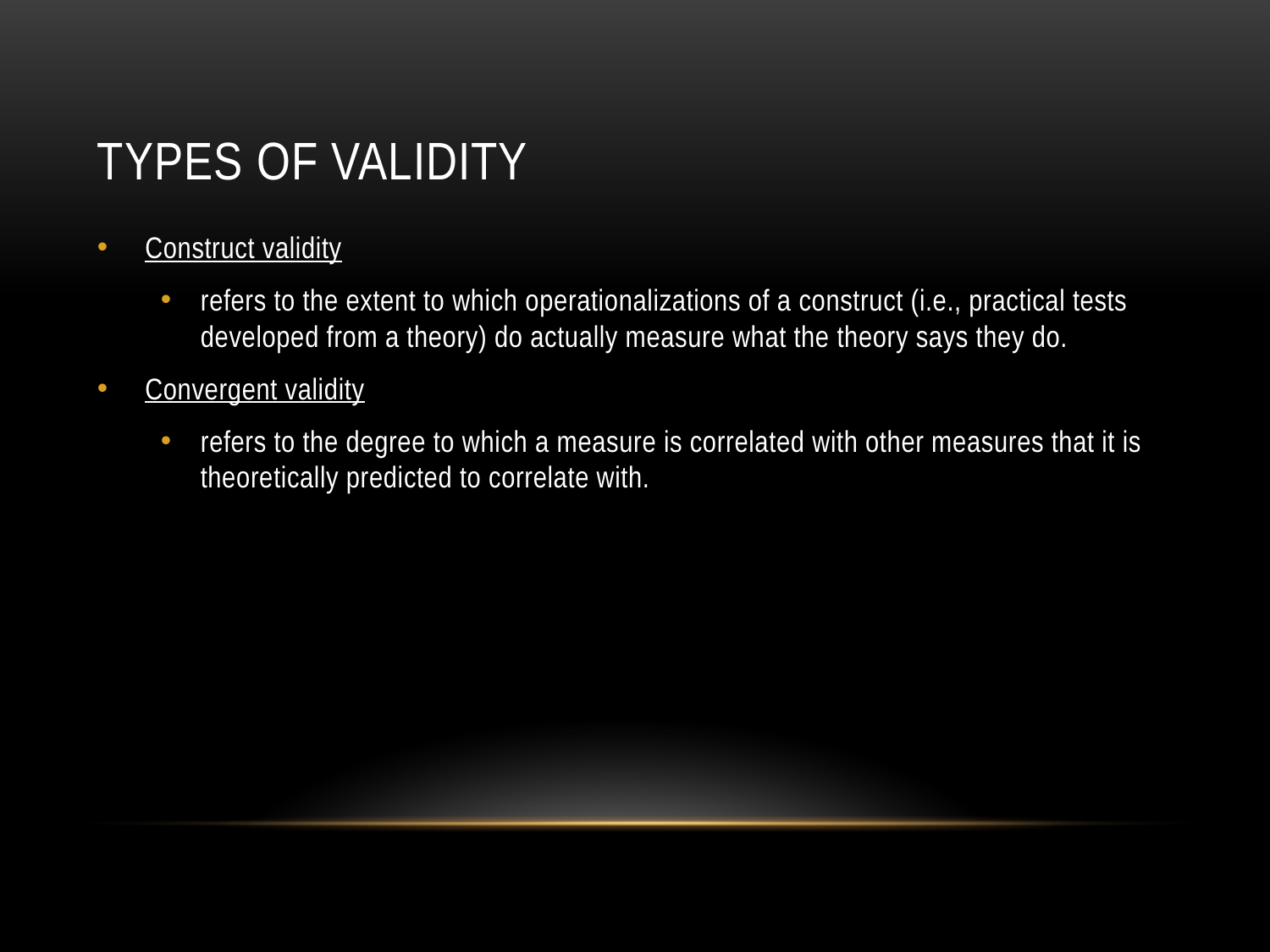

# Types of Validity
Construct validity
refers to the extent to which operationalizations of a construct (i.e., practical tests developed from a theory) do actually measure what the theory says they do.
Convergent validity
refers to the degree to which a measure is correlated with other measures that it is theoretically predicted to correlate with.